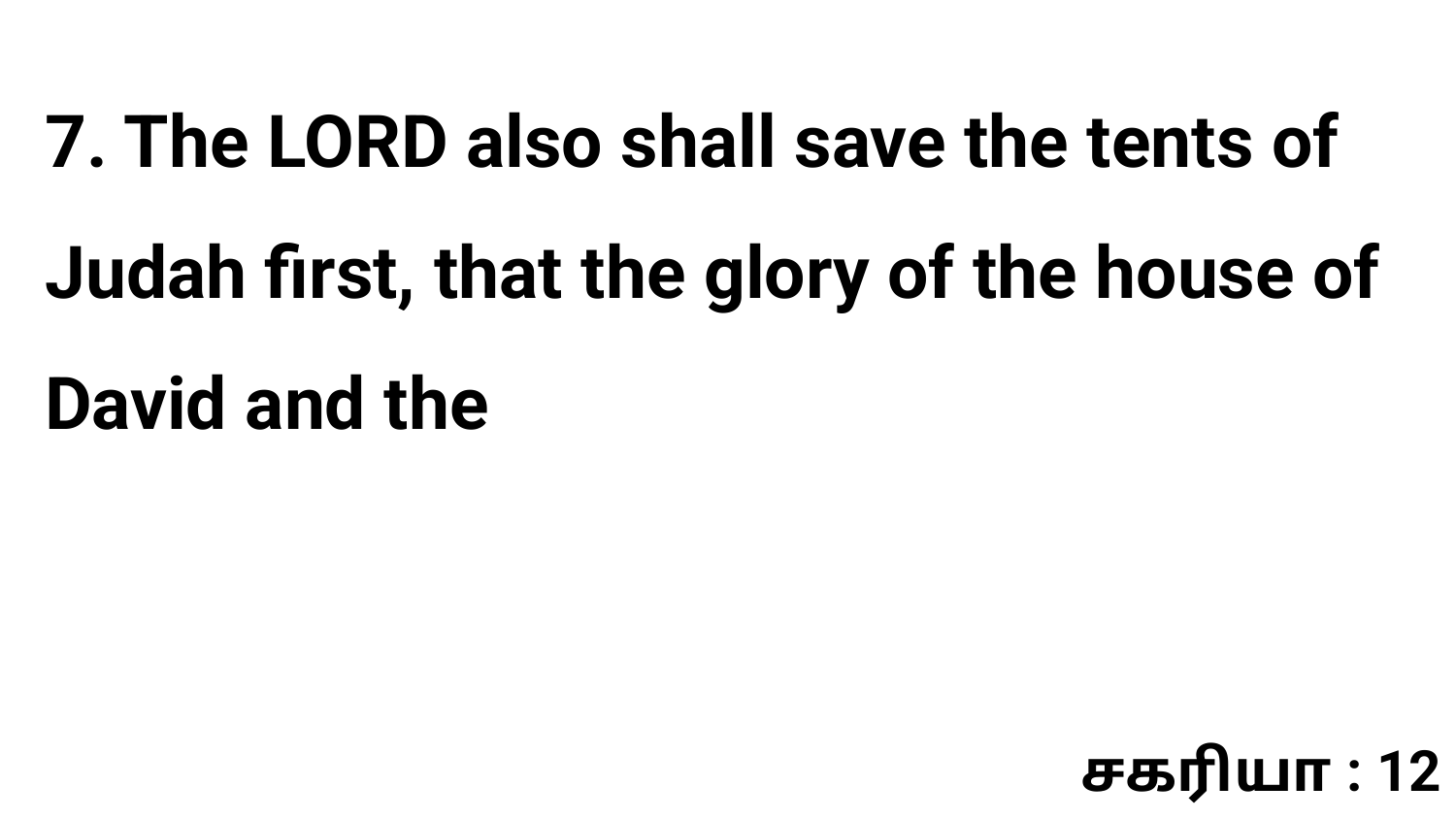

7. The LORD also shall save the tents of Judah first, that the glory of the house of David and the
சகரியா : 12